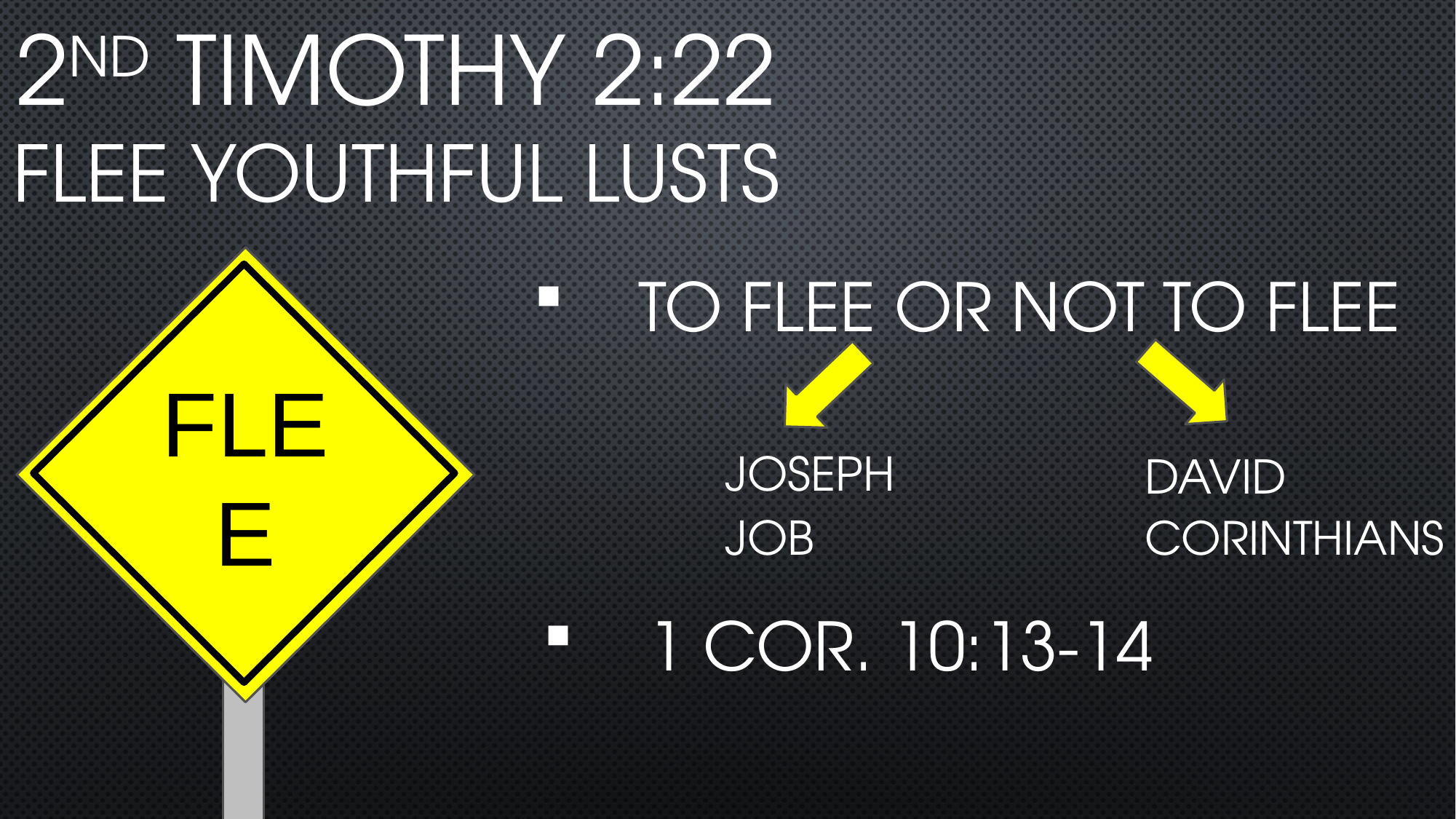

# 2nd TIMOTHY 2:22 FLEE YOUTHFUL LUSTS
TO FLEE or NOT TO FLEE
FLEE

JOSEPH
DAVID
JOB
CORINTHIANS
1 Cor. 10:13-14